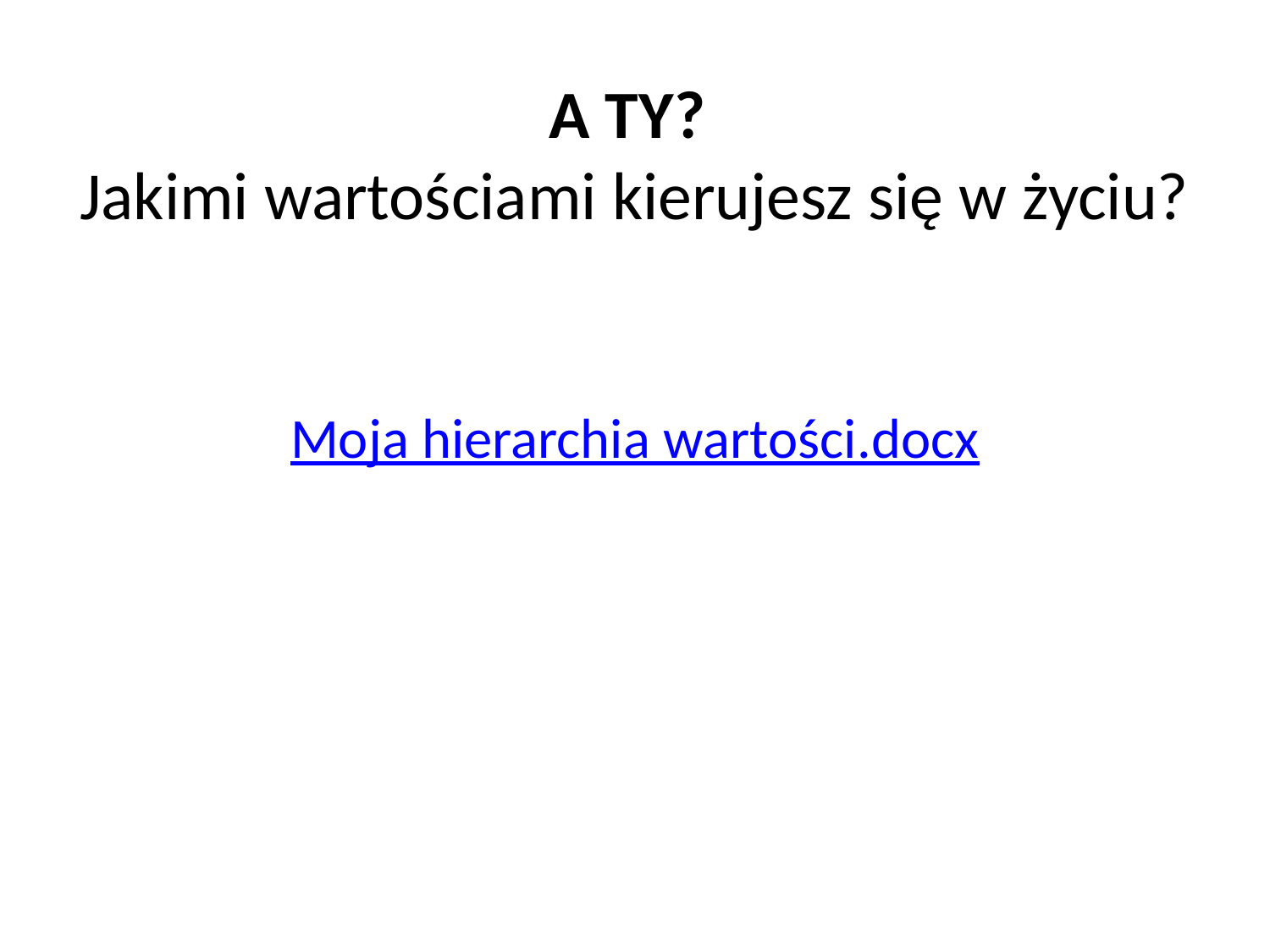

# A TY? Jakimi wartościami kierujesz się w życiu?

Moja hierarchia wartości.docx